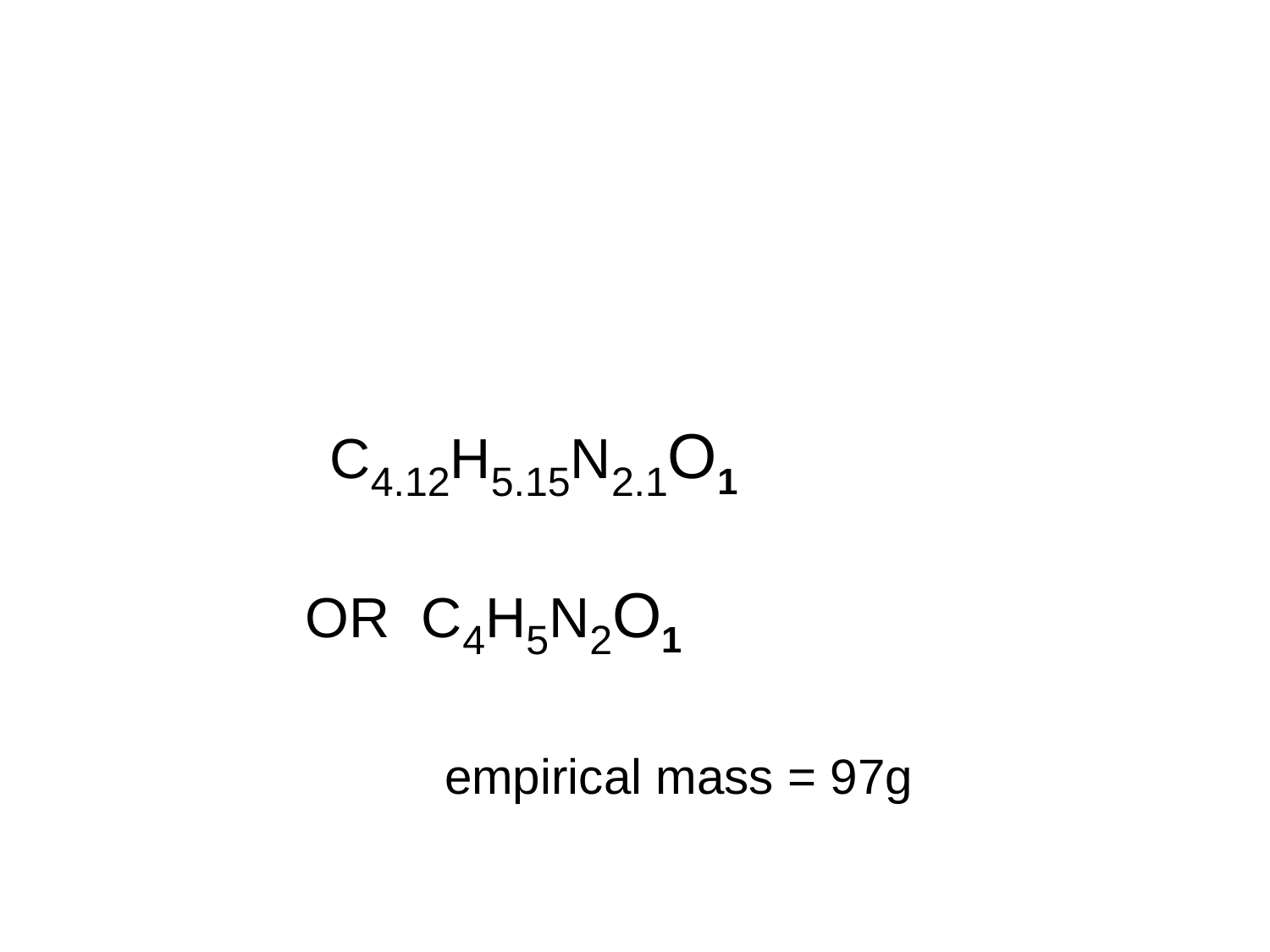

#

C4.12H5.15N2.1O1
OR  C4H5N2O1

empirical mass = 97g